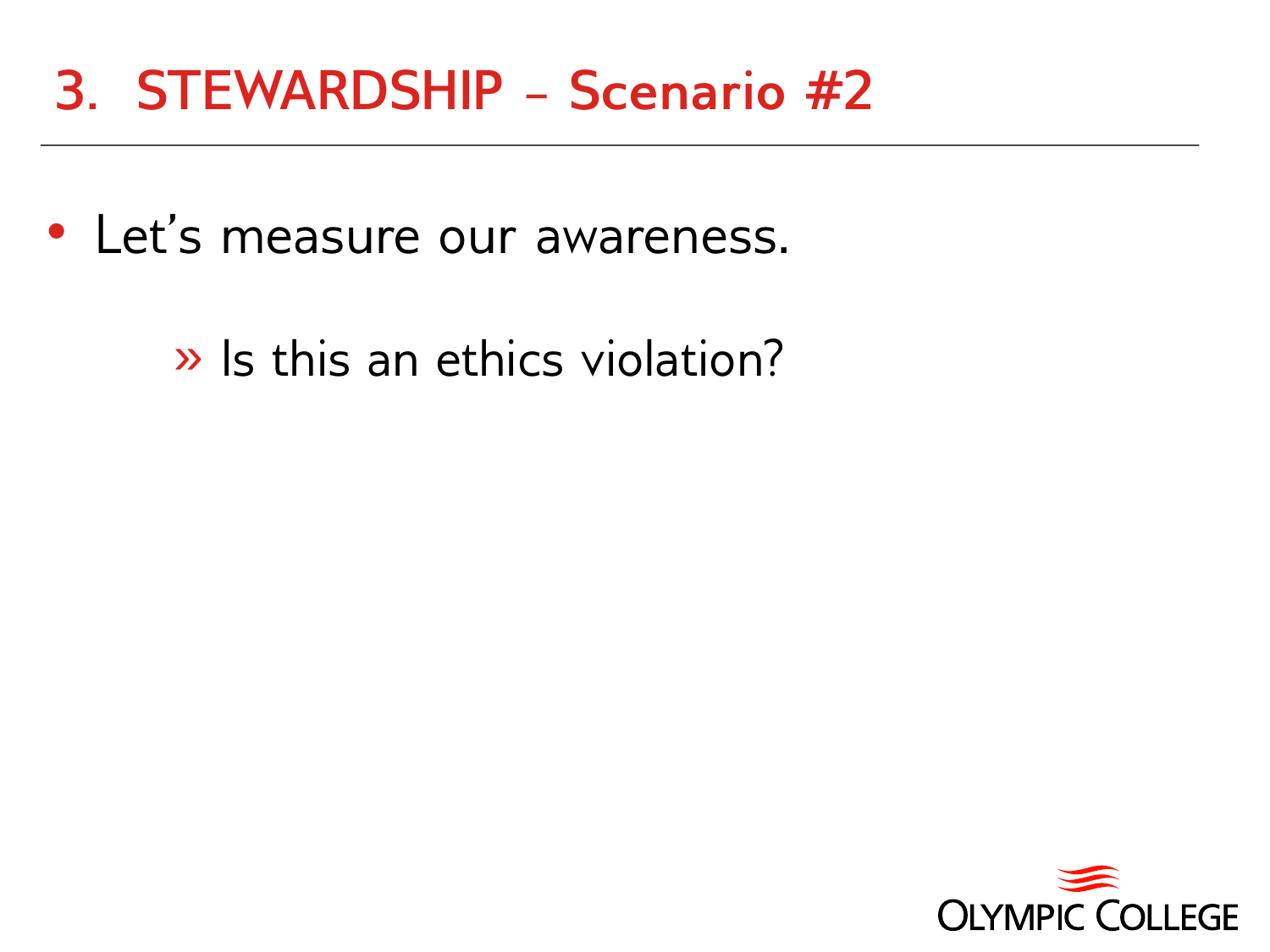

# 3.  STEWARDSHIP – Scenario #2
Let’s measure our awareness.

Is this an ethics violation?